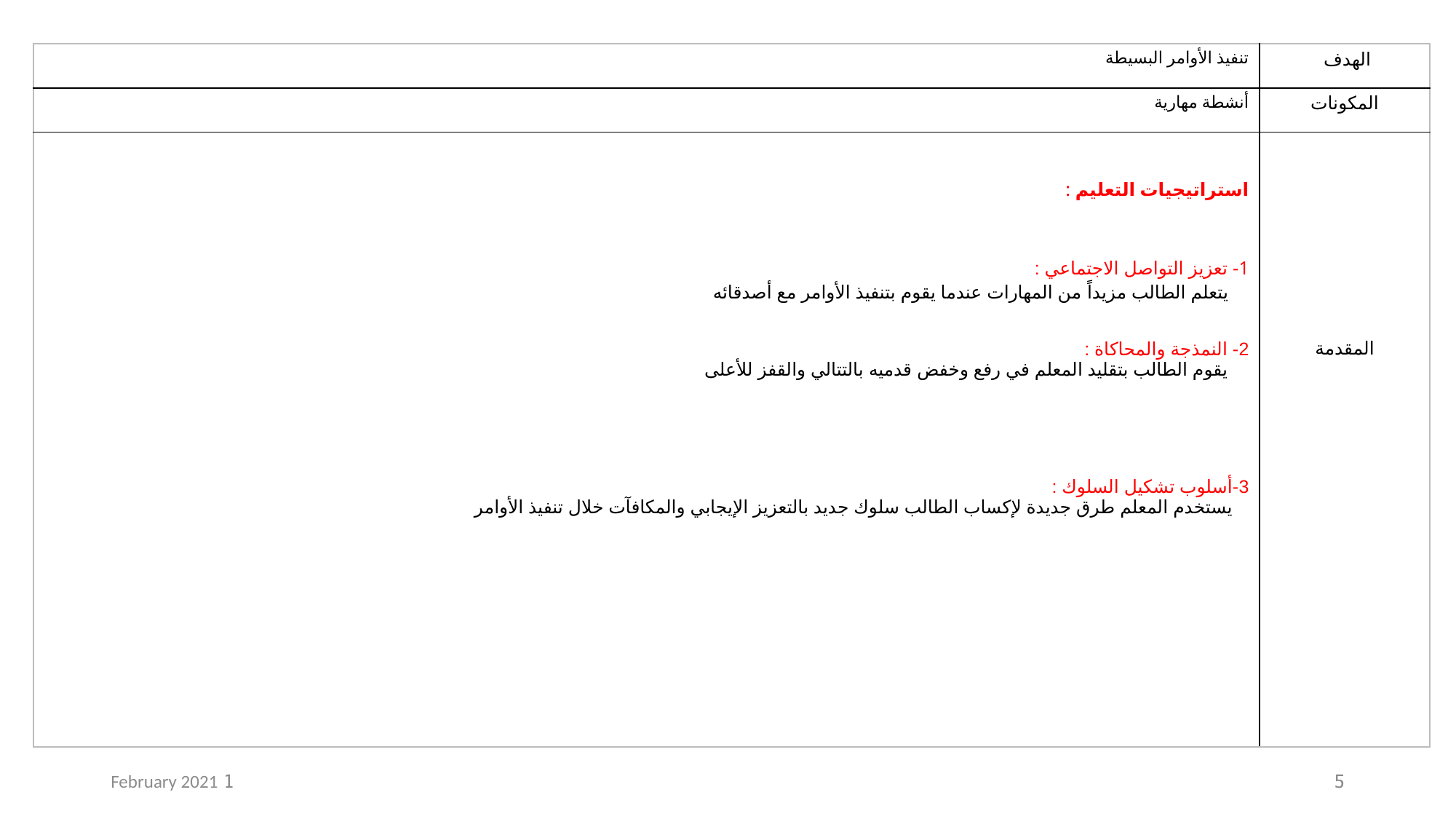

| تنفيذ الأوامر البسيطة | الهدف |
| --- | --- |
| أنشطة مهارية | المكونات |
| استراتيجيات التعليم : 1- تعزيز التواصل الاجتماعي :     يتعلم الطالب مزيداً من المهارات عندما يقوم بتنفيذ الأوامر مع أصدقائه 2- النمذجة والمحاكاة :     يقوم الطالب بتقليد المعلم في رفع وخفض قدميه بالتتالي والقفز للأعلى   3-أسلوب تشكيل السلوك :     يستخدم المعلم طرق جديدة لإكساب الطالب سلوك جديد بالتعزيز الإيجابي والمكافآت خلال تنفيذ الأوامر | المقدمة |
1 February 2021
5